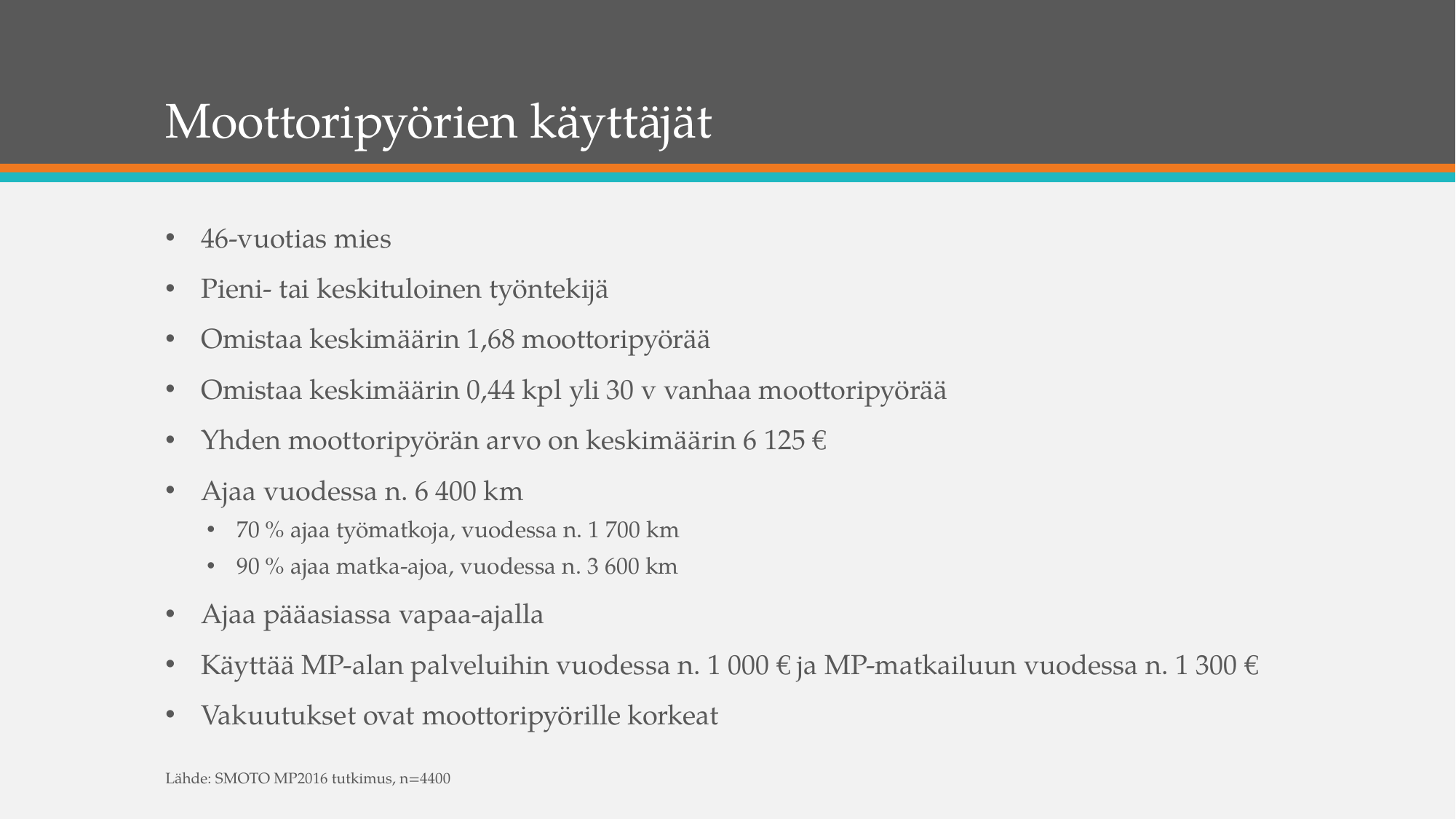

# Moottoripyörien käyttäjät
46-vuotias mies
Pieni- tai keskituloinen työntekijä
Omistaa keskimäärin 1,68 moottoripyörää
Omistaa keskimäärin 0,44 kpl yli 30 v vanhaa moottoripyörää
Yhden moottoripyörän arvo on keskimäärin 6 125 €
Ajaa vuodessa n. 6 400 km
70 % ajaa työmatkoja, vuodessa n. 1 700 km
90 % ajaa matka-ajoa, vuodessa n. 3 600 km
Ajaa pääasiassa vapaa-ajalla
Käyttää MP-alan palveluihin vuodessa n. 1 000 € ja MP-matkailuun vuodessa n. 1 300 €
Vakuutukset ovat moottoripyörille korkeat
Lähde: SMOTO MP2016 tutkimus, n=4400